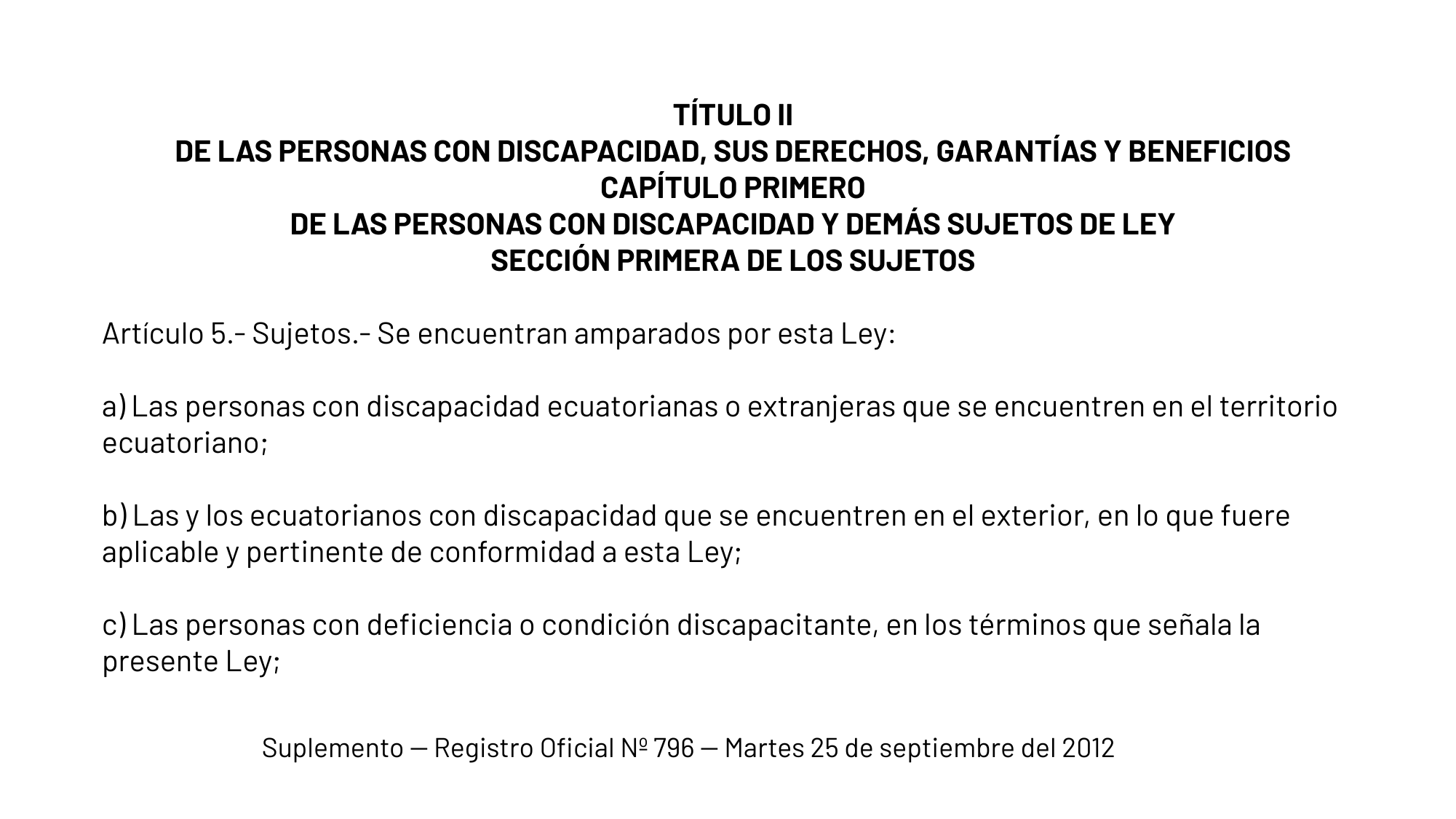

TÍTULO II
DE LAS PERSONAS CON DISCAPACIDAD, SUS DERECHOS, GARANTÍAS Y BENEFICIOS
CAPÍTULO PRIMERO
DE LAS PERSONAS CON DISCAPACIDAD Y DEMÁS SUJETOS DE LEY
SECCIÓN PRIMERA DE LOS SUJETOS

Artículo 5.- Sujetos.- Se encuentran amparados por esta Ley:

a) Las personas con discapacidad ecuatorianas o extranjeras que se encuentren en el territorio
ecuatoriano;

b) Las y los ecuatorianos con discapacidad que se encuentren en el exterior, en lo que fuere aplicable y pertinente de conformidad a esta Ley;

c) Las personas con deficiencia o condición discapacitante, en los términos que señala la presente Ley;
Suplemento -- Registro Oficial Nº 796 -- Martes 25 de septiembre del 2012